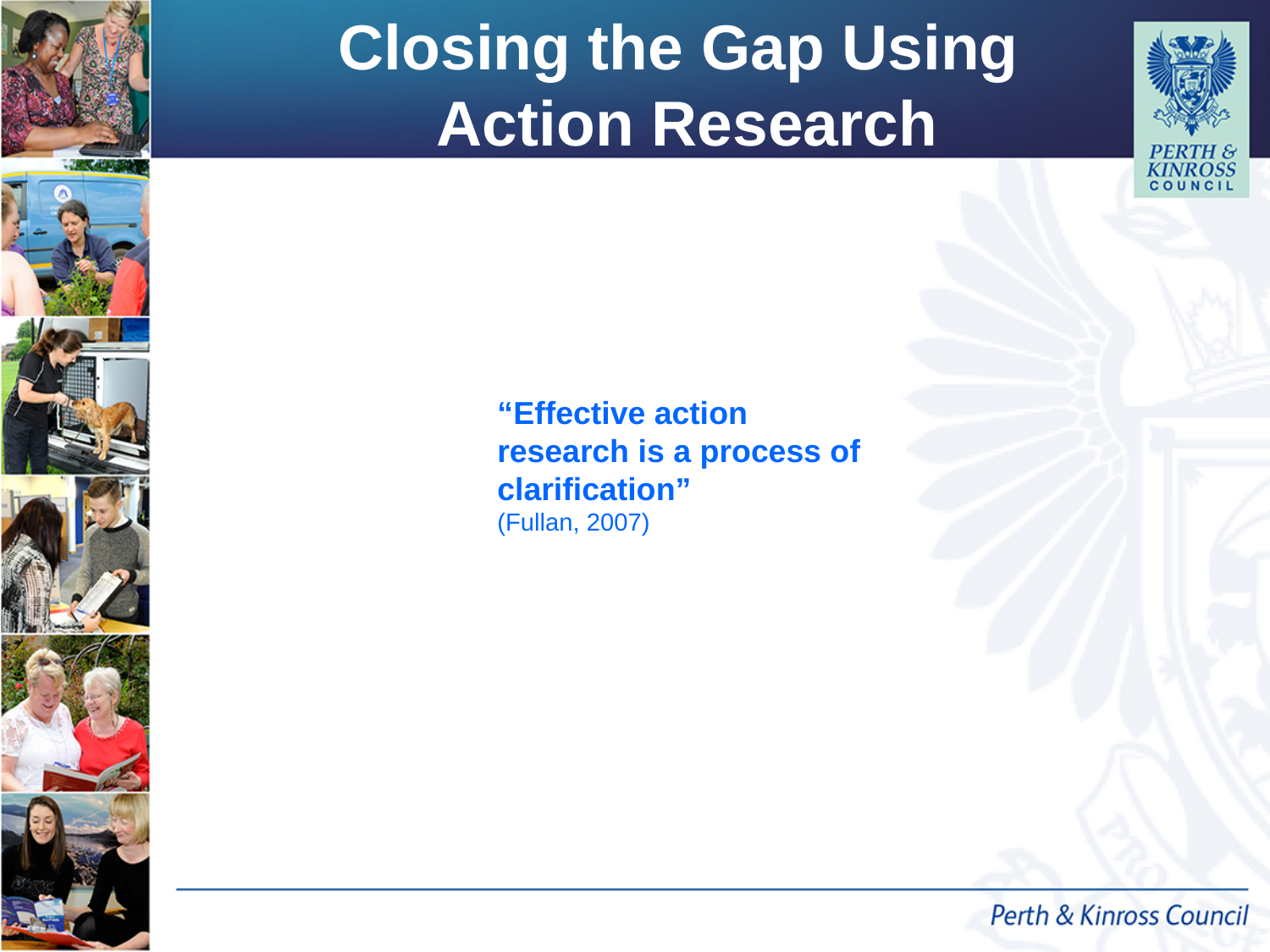

# Closing the Gap Using Action Research
“Effective action  research is a process of clarification”
(Fullan, 2007)